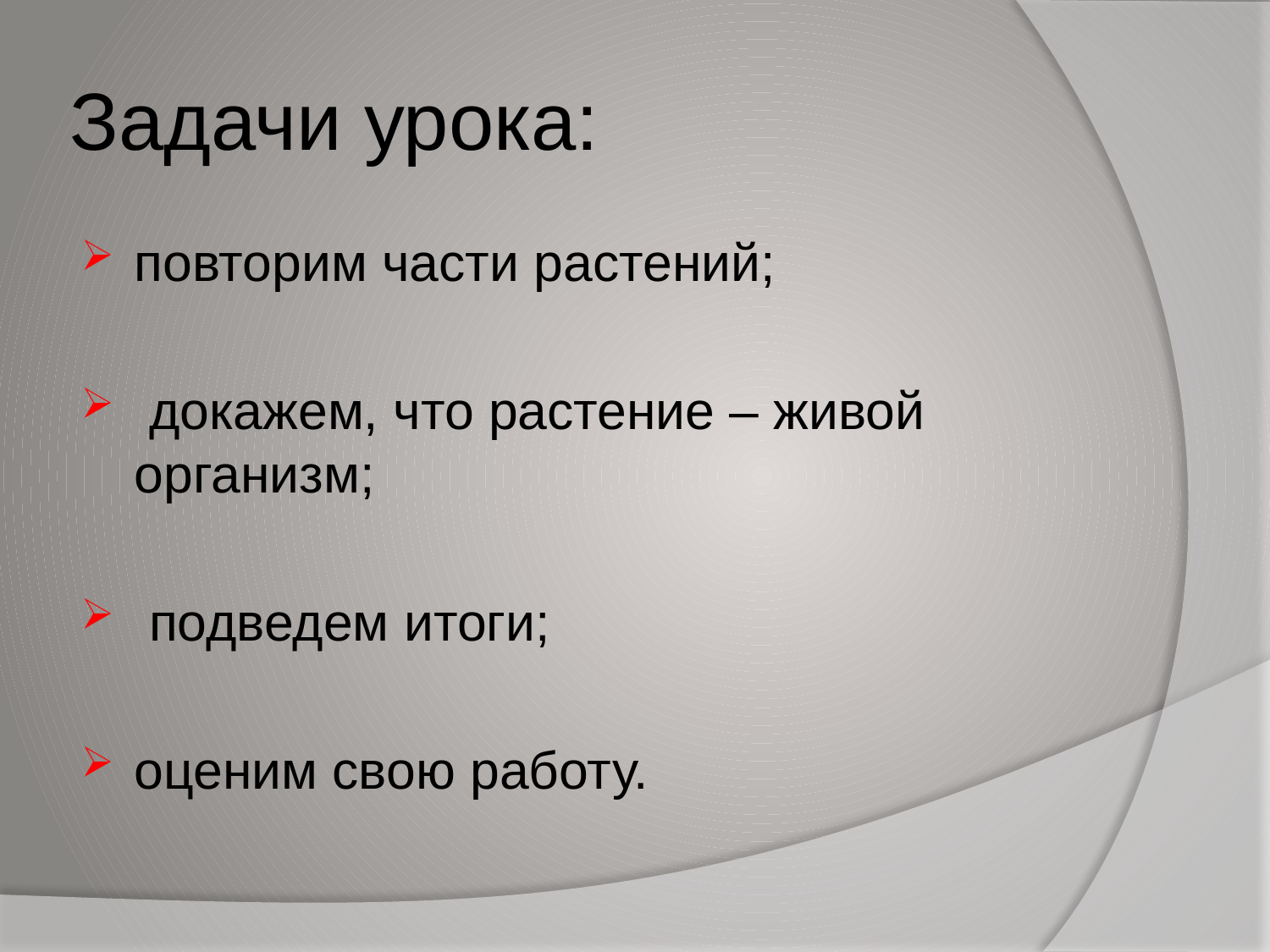

# Задачи урока:
повторим части растений;

 докажем, что растение – живой организм;

 подведем итоги;

оценим свою работу.